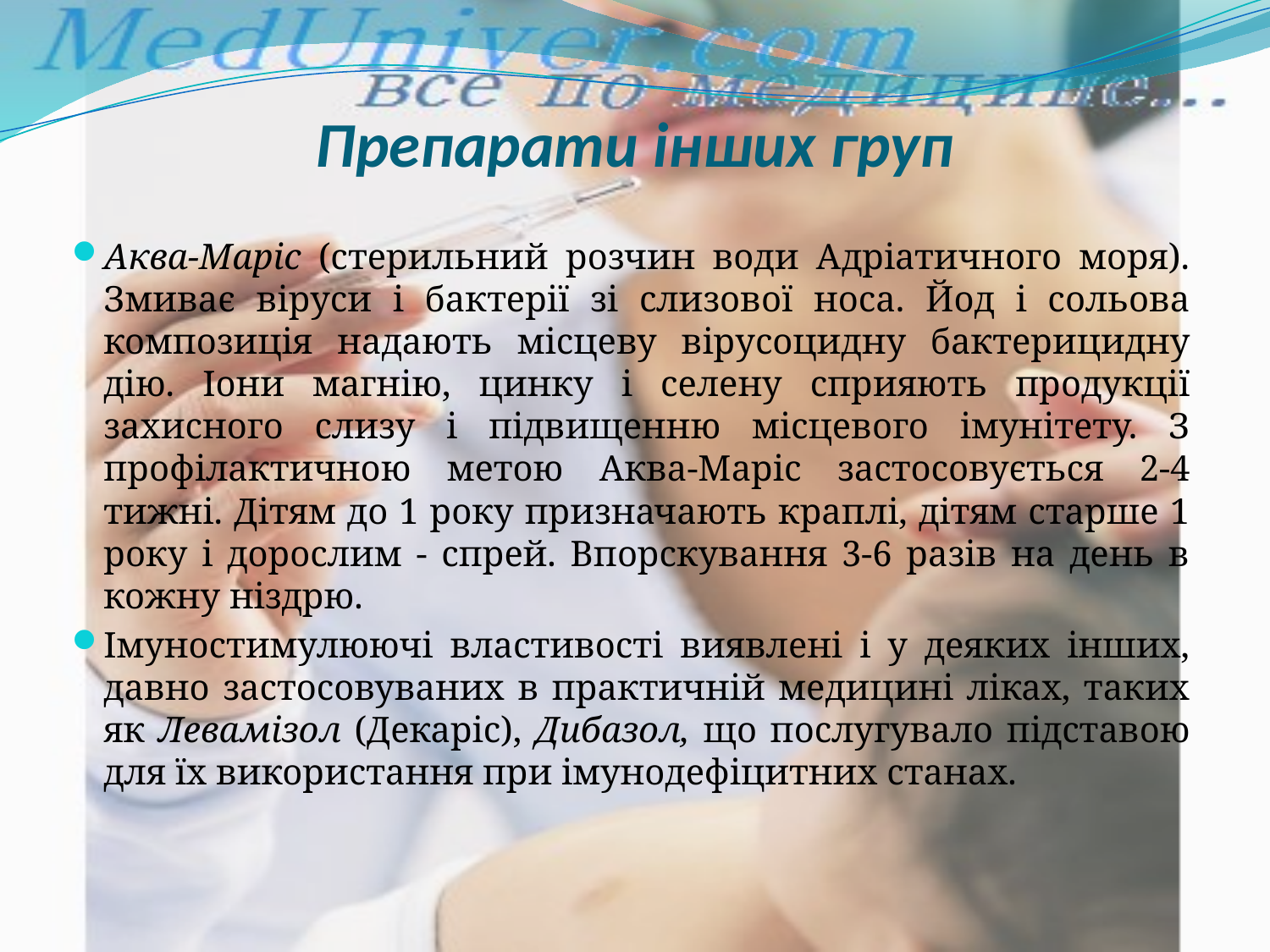

# Препарати інших груп
Аква-Маріс (стерильний розчин води Адріатичного моря). Змиває віруси і бактерії зі слизової носа. Йод і сольова композиція надають місцеву вірусоцидну бактерицидну дію. Іони магнію, цинку і селену сприяють продукції захисного слизу і підвищенню місцевого імунітету. З профілактичною метою Аква-Маріс застосовується 2-4 тижні. Дітям до 1 року призначають краплі, дітям старше 1 року і дорослим - спрей. Впорскування 3-6 разів на день в кожну ніздрю.
Імуностимулюючі властивості виявлені і у деяких інших, давно застосовуваних в практичній медицині ліках, таких як Левамізол (Декаріс), Дибазол, що послугувало підставою для їх використання при імунодефіцитних станах.